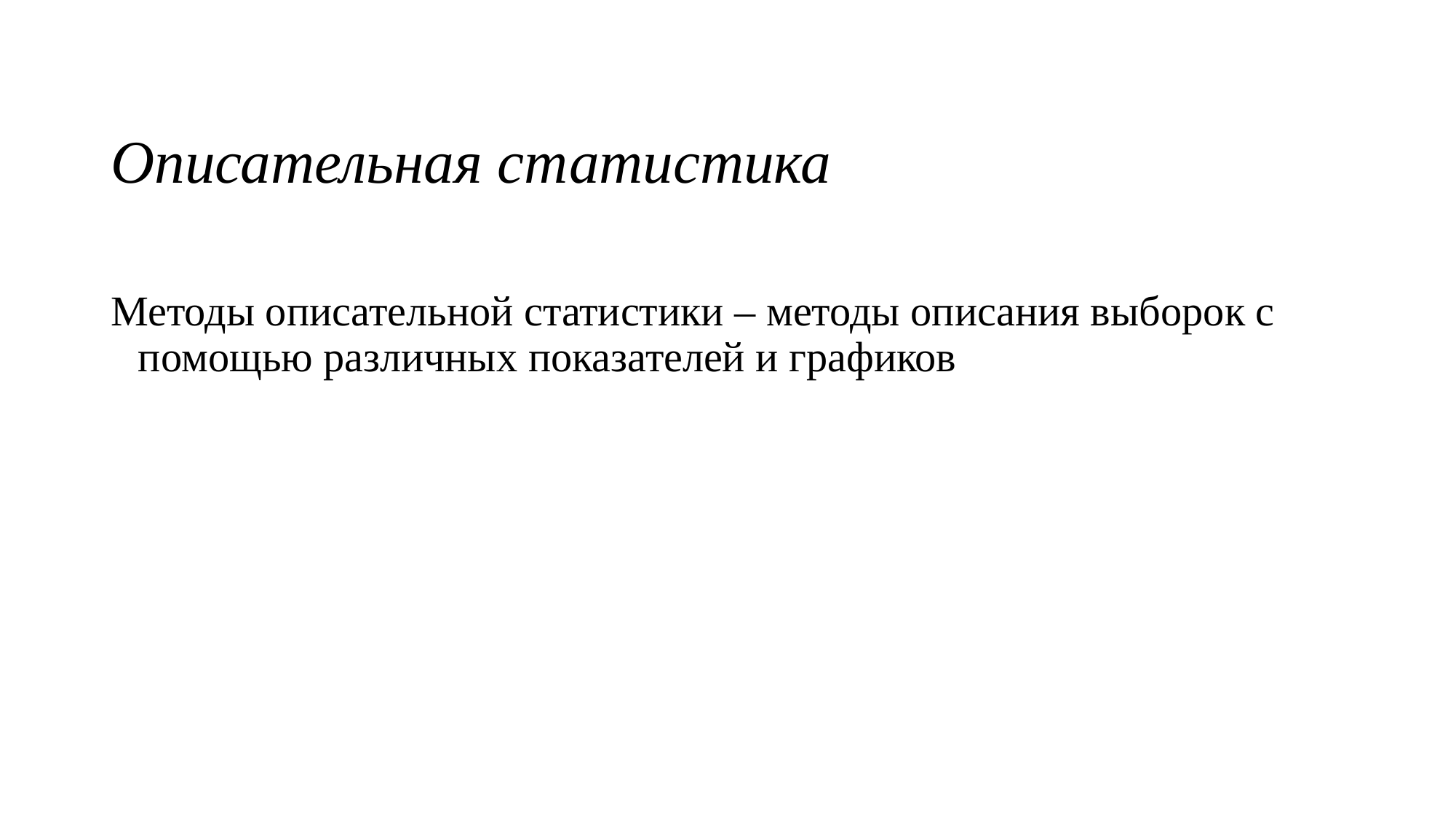

Описательная статистика

Методы описательной статистики – методы описания выборок с помощью различных показателей и графиков